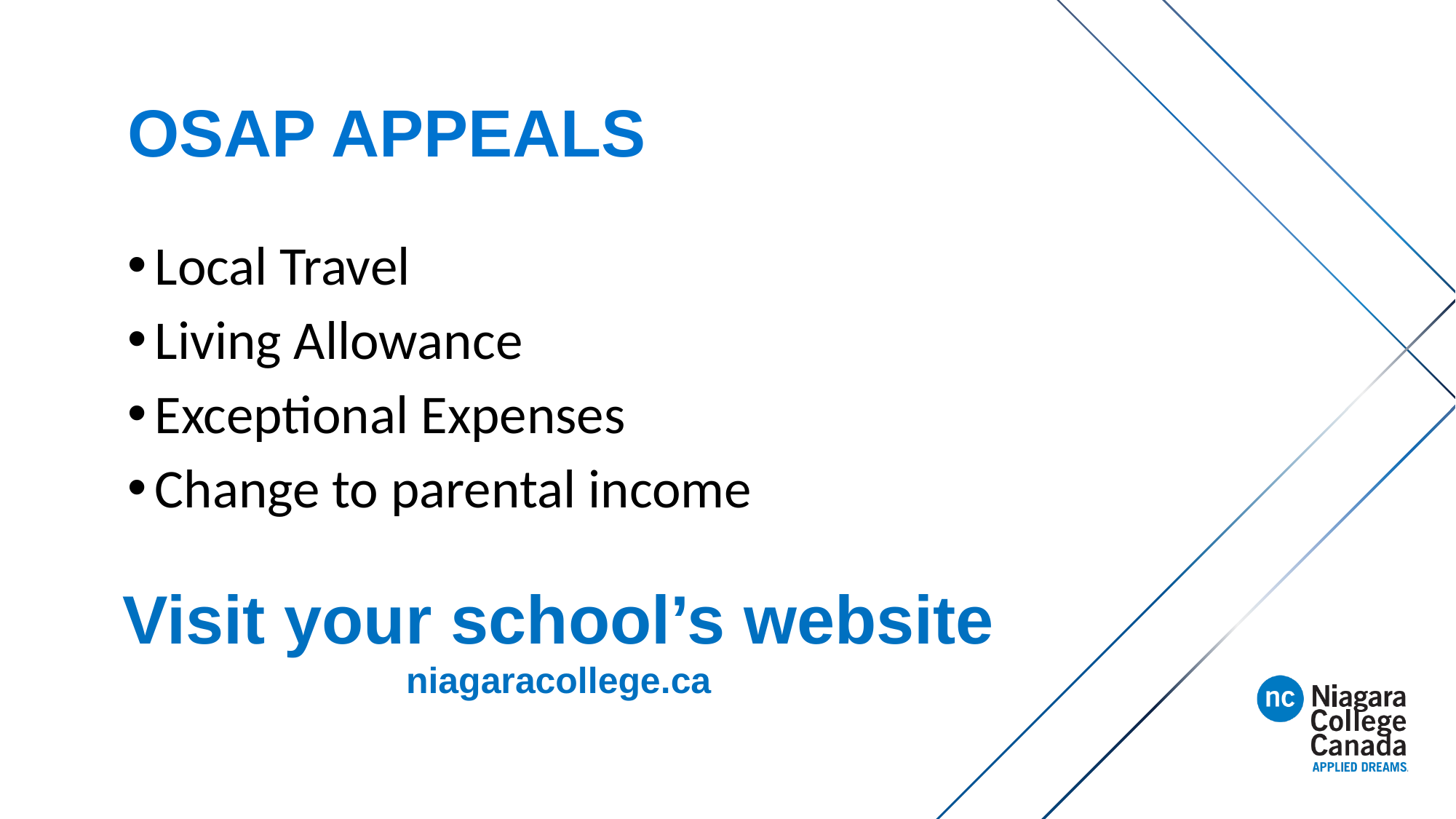

# OSAP APPEALS
Local Travel
Living Allowance
Exceptional Expenses
Change to parental income

Visit your school’s website
niagaracollege.ca